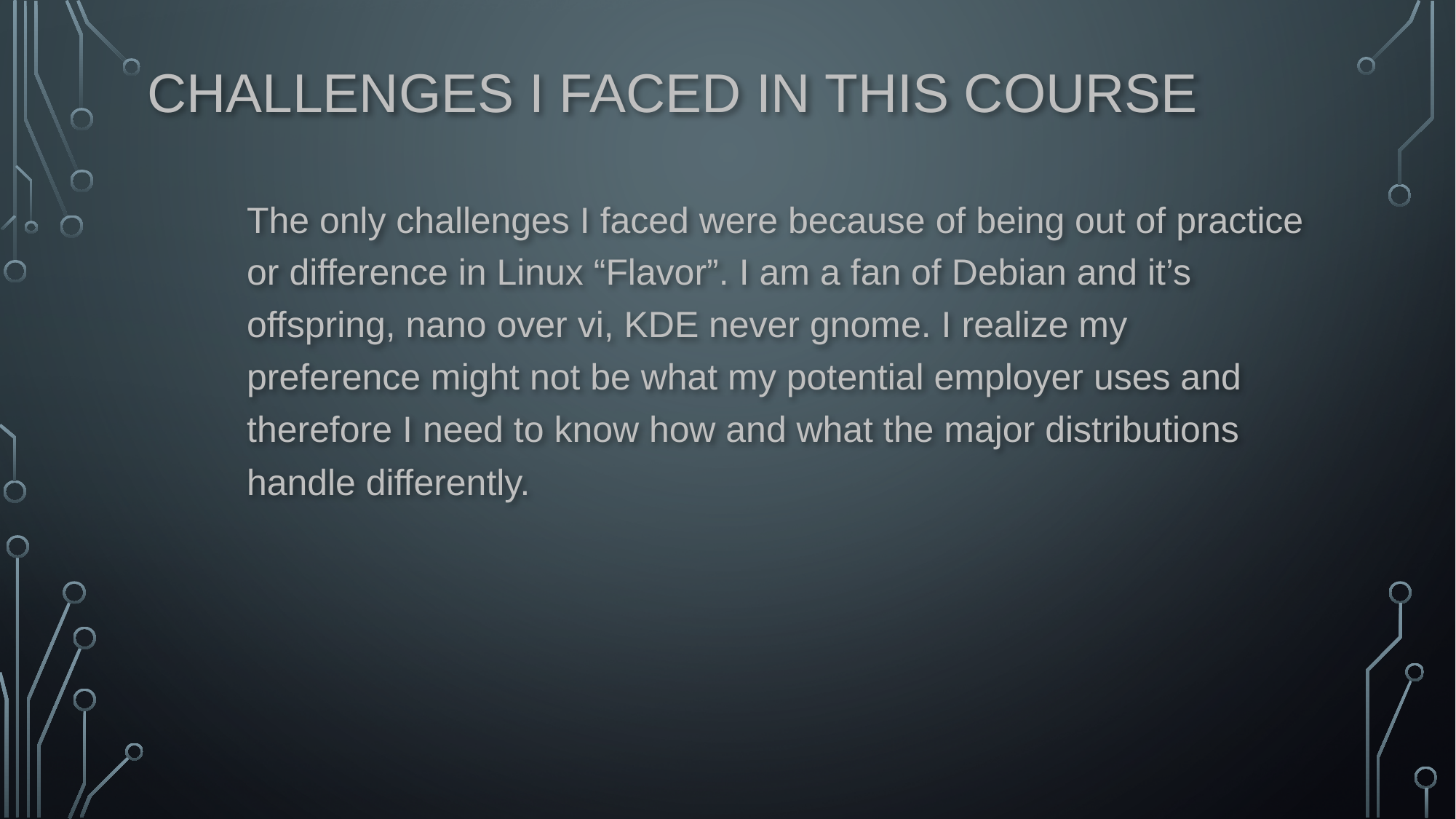

# Challenges I Faced In This Course
The only challenges I faced were because of being out of practice or difference in Linux “Flavor”. I am a fan of Debian and it’s offspring, nano over vi, KDE never gnome. I realize my preference might not be what my potential employer uses and therefore I need to know how and what the major distributions handle differently.